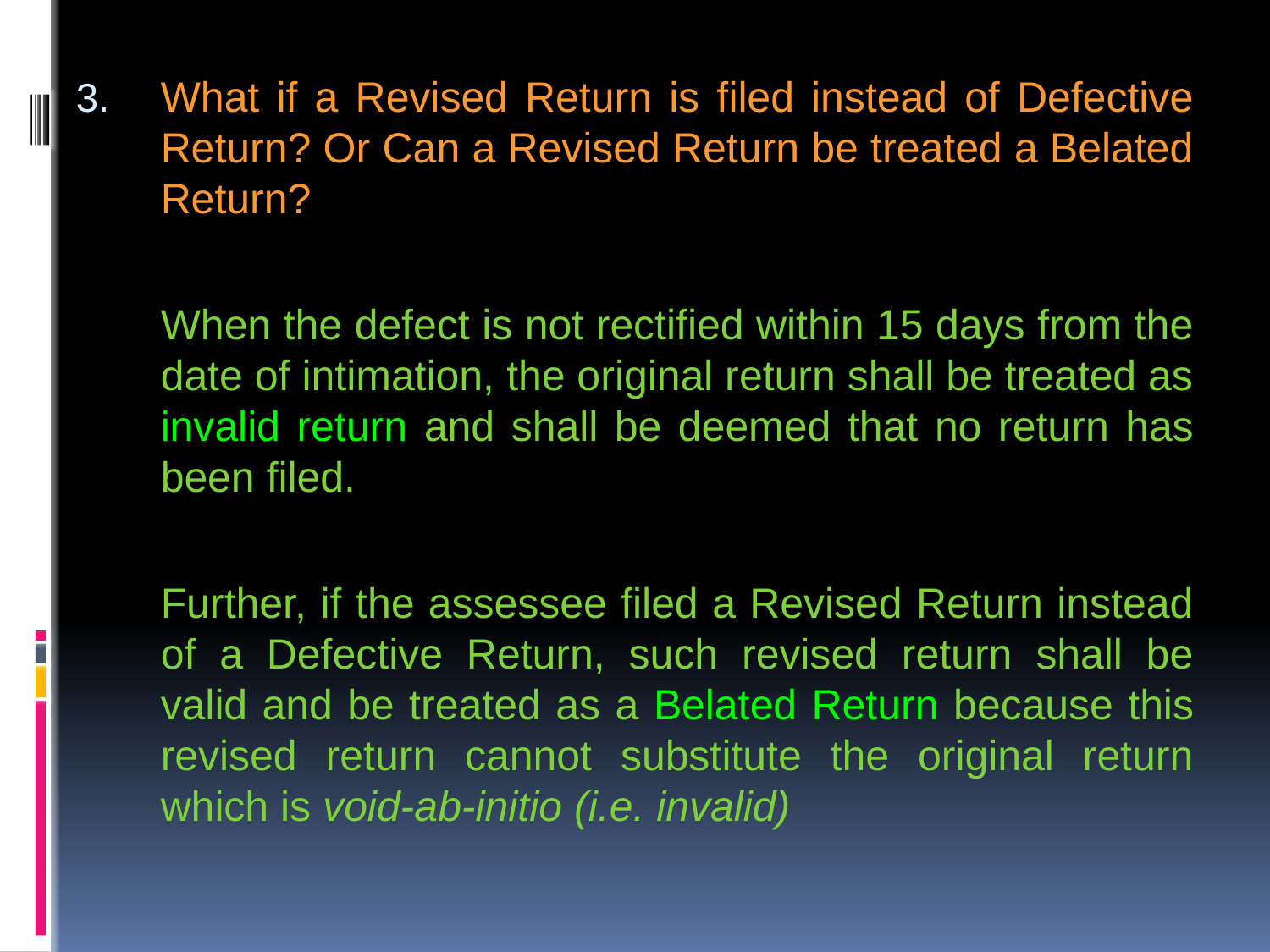

What if a Revised Return is filed instead of Defective Return? Or Can a Revised Return be treated a Belated Return?

	When the defect is not rectified within 15 days from the date of intimation, the original return shall be treated as invalid return and shall be deemed that no return has been filed.

	Further, if the assessee filed a Revised Return instead of a Defective Return, such revised return shall be valid and be treated as a Belated Return because this revised return cannot substitute the original return which is void-ab-initio (i.e. invalid)